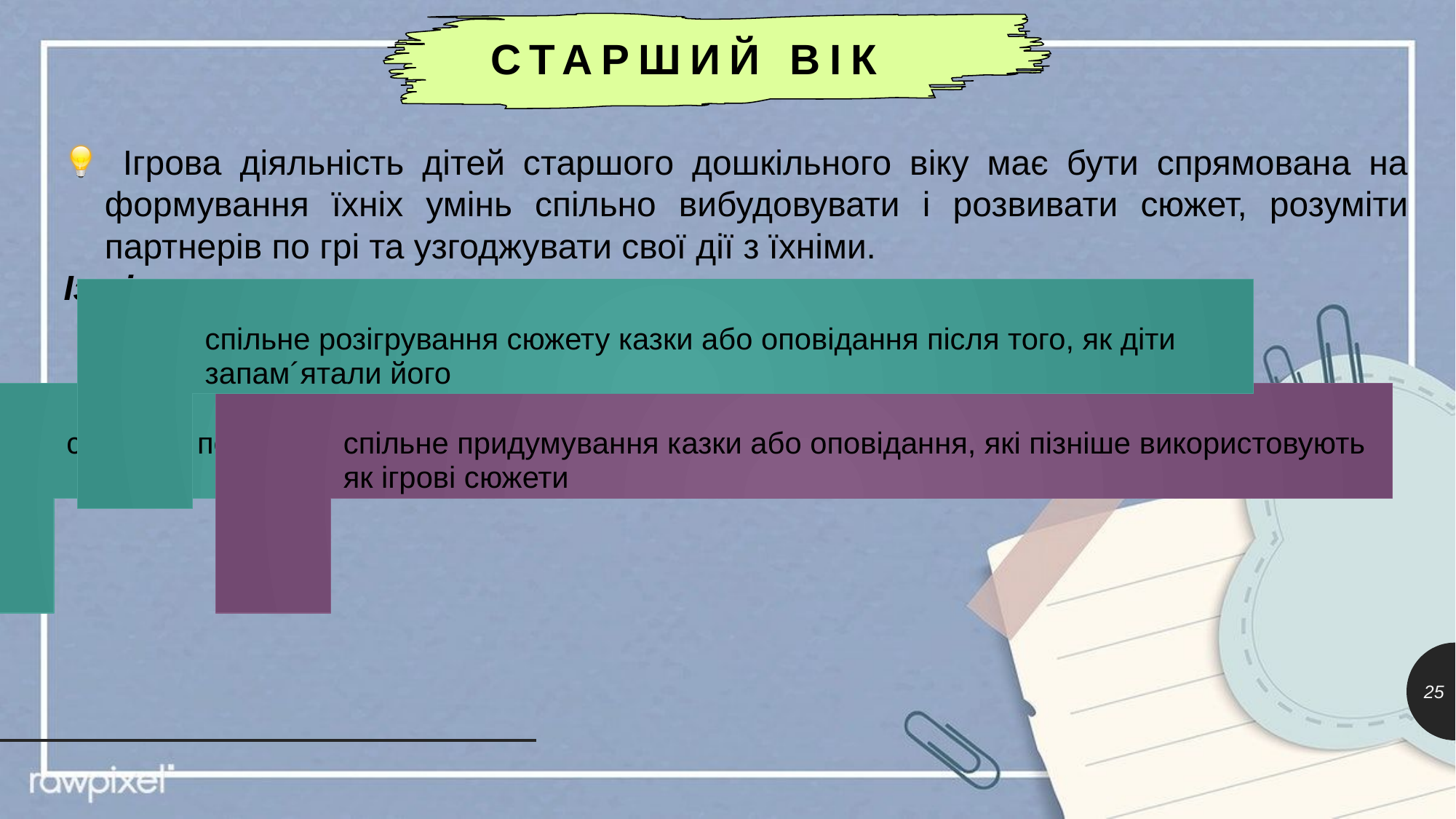

СТАРШИЙ ВІК
 Ігрова діяльність дітей старшого дошкільного віку має бути спрямована на формування їхніх умінь спільно вибудовувати і розвивати сюжет, розуміти партнерів по грі та узгоджувати свої дії з їхніми.
Із цією метою вихователь може використовувати:
спільне розігрування сюжету казки або оповідання після того, як діти запам´ятали його
25